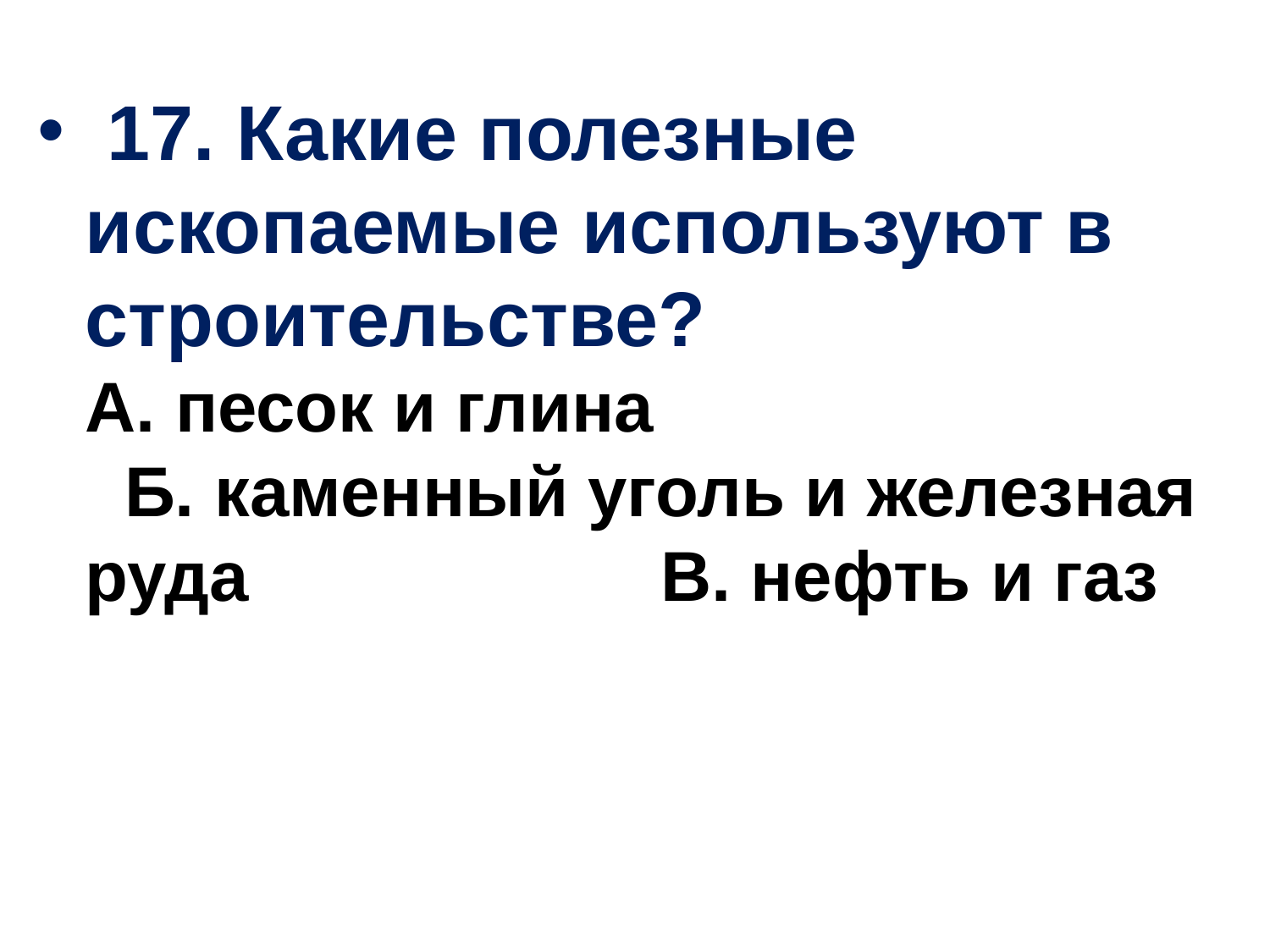

17. Какие полезные ископаемые используют в строительстве? 
А. песок и глина                                 Б. каменный уголь и железная  руда                     В. нефть и газ